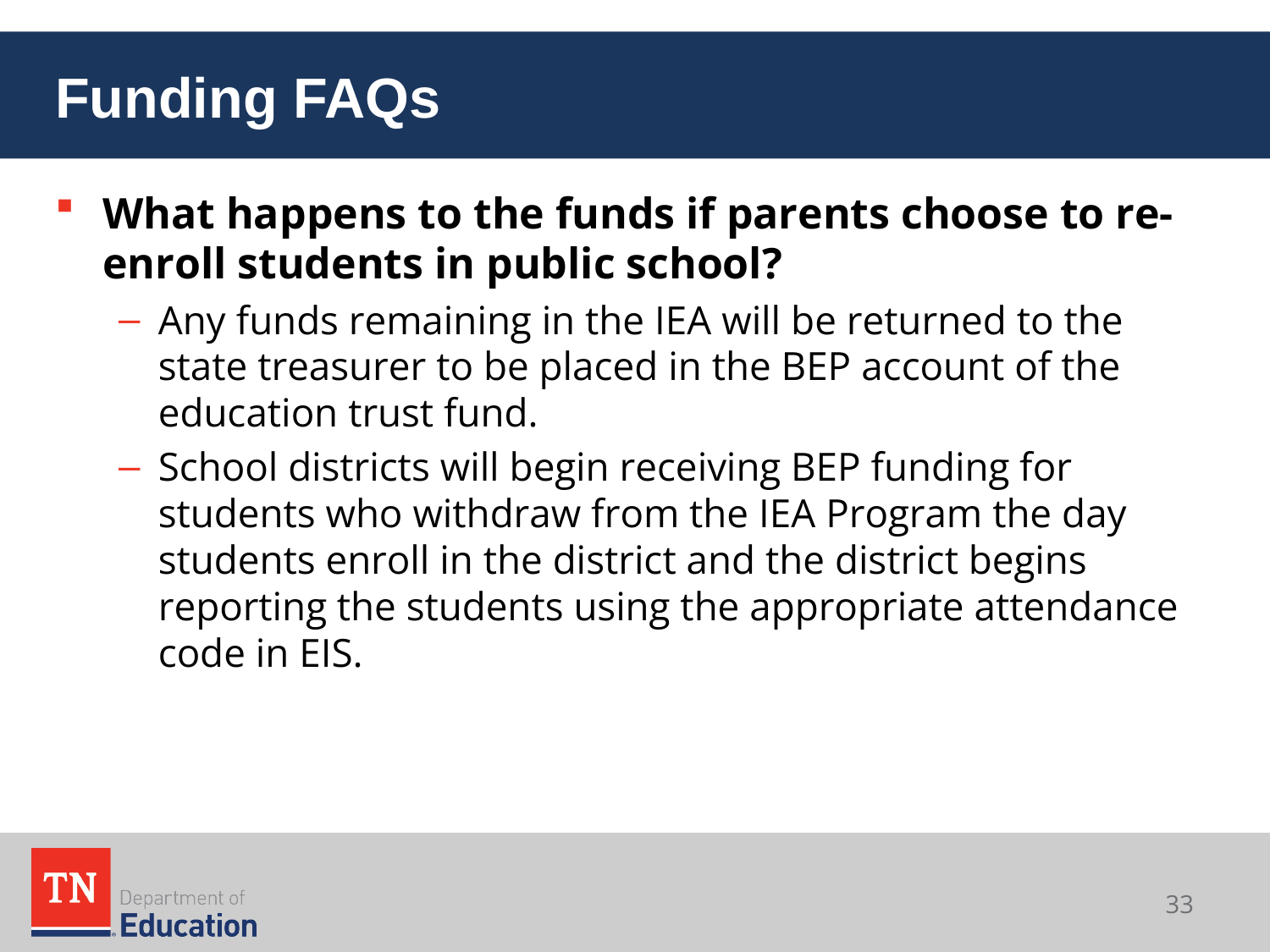

# Funding FAQs
What happens to the funds if parents choose to re-enroll students in public school?
Any funds remaining in the IEA will be returned to the state treasurer to be placed in the BEP account of the education trust fund.
School districts will begin receiving BEP funding for students who withdraw from the IEA Program the day students enroll in the district and the district begins reporting the students using the appropriate attendance code in EIS.

33